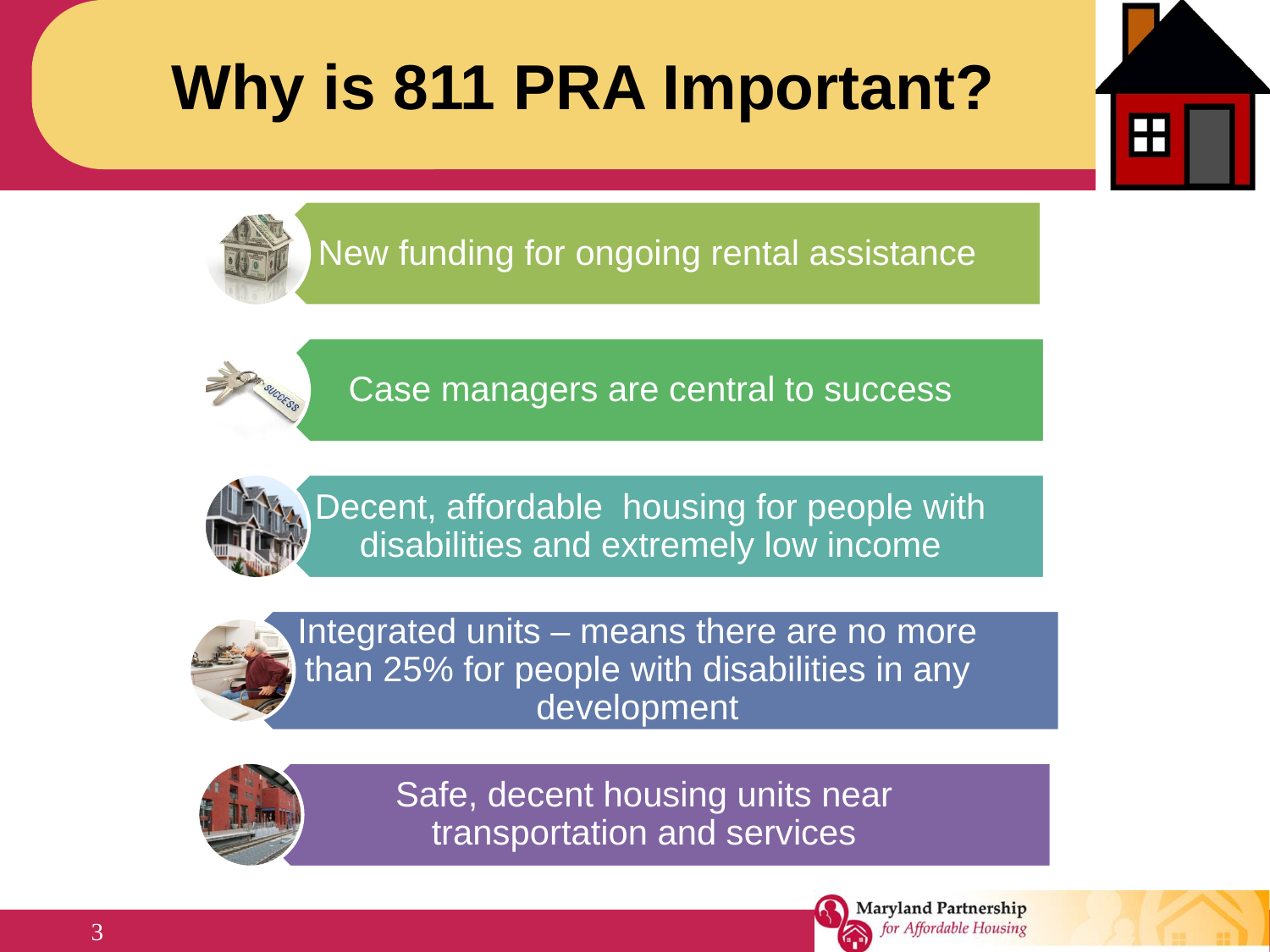

# Why is 811 PRA Important?
New funding for ongoing rental assistance
Case managers are central to success
Decent, affordable  housing for people with disabilities and extremely low income
Integrated units – means there are no more than 25% for people with disabilities in any development
Safe, decent housing units near transportation and services
3